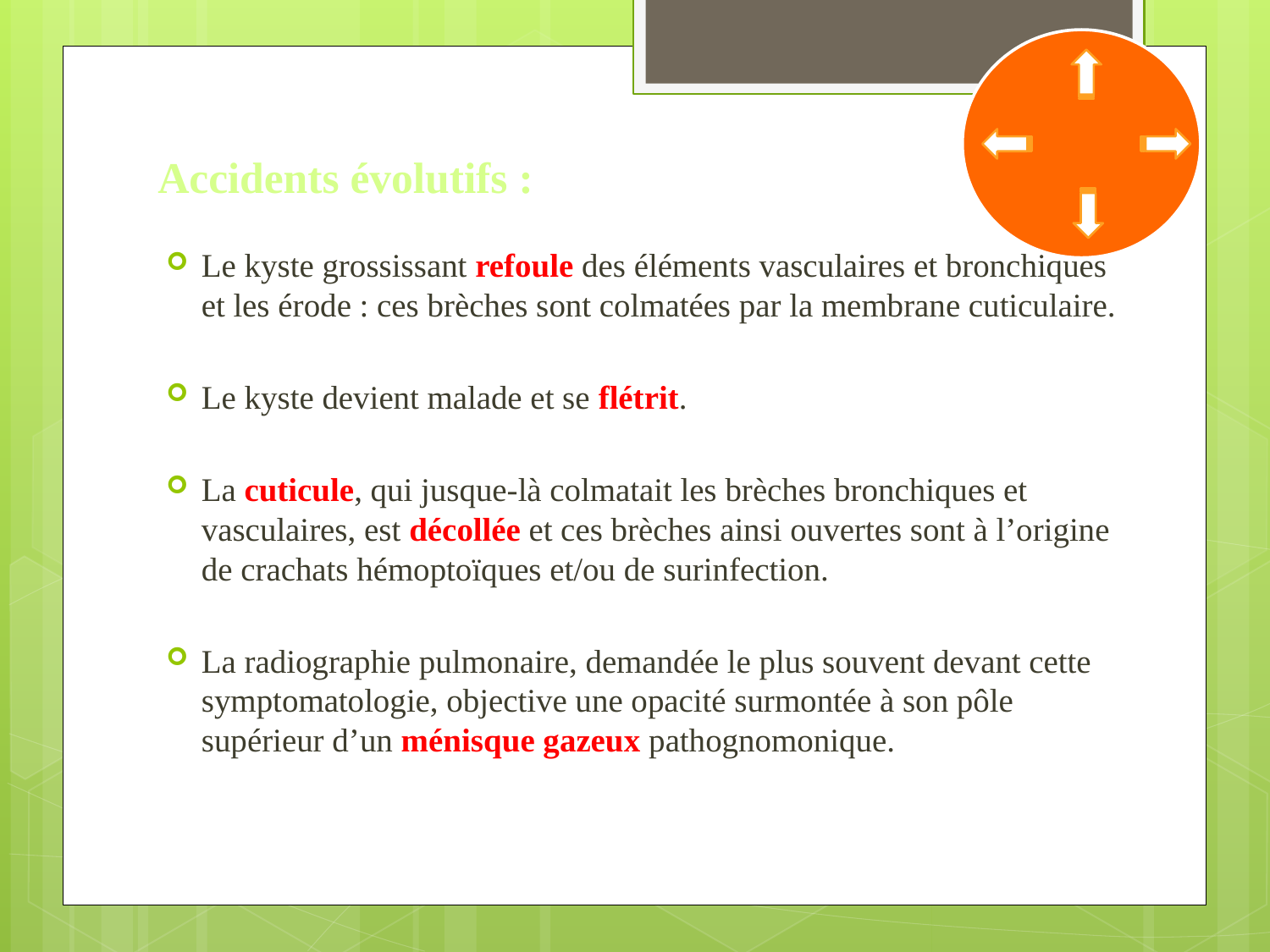

# Accidents évolutifs :

Le kyste grossissant refoule des éléments vasculaires et bronchiques et les érode : ces brèches sont colmatées par la membrane cuticulaire.

Le kyste devient malade et se flétrit.

La cuticule, qui jusque-là colmatait les brèches bronchiques et vasculaires, est décollée et ces brèches ainsi ouvertes sont à l’origine de crachats hémoptoïques et/ou de surinfection.

La radiographie pulmonaire, demandée le plus souvent devant cette symptomatologie, objective une opacité surmontée à son pôle supérieur d’un ménisque gazeux pathognomonique.